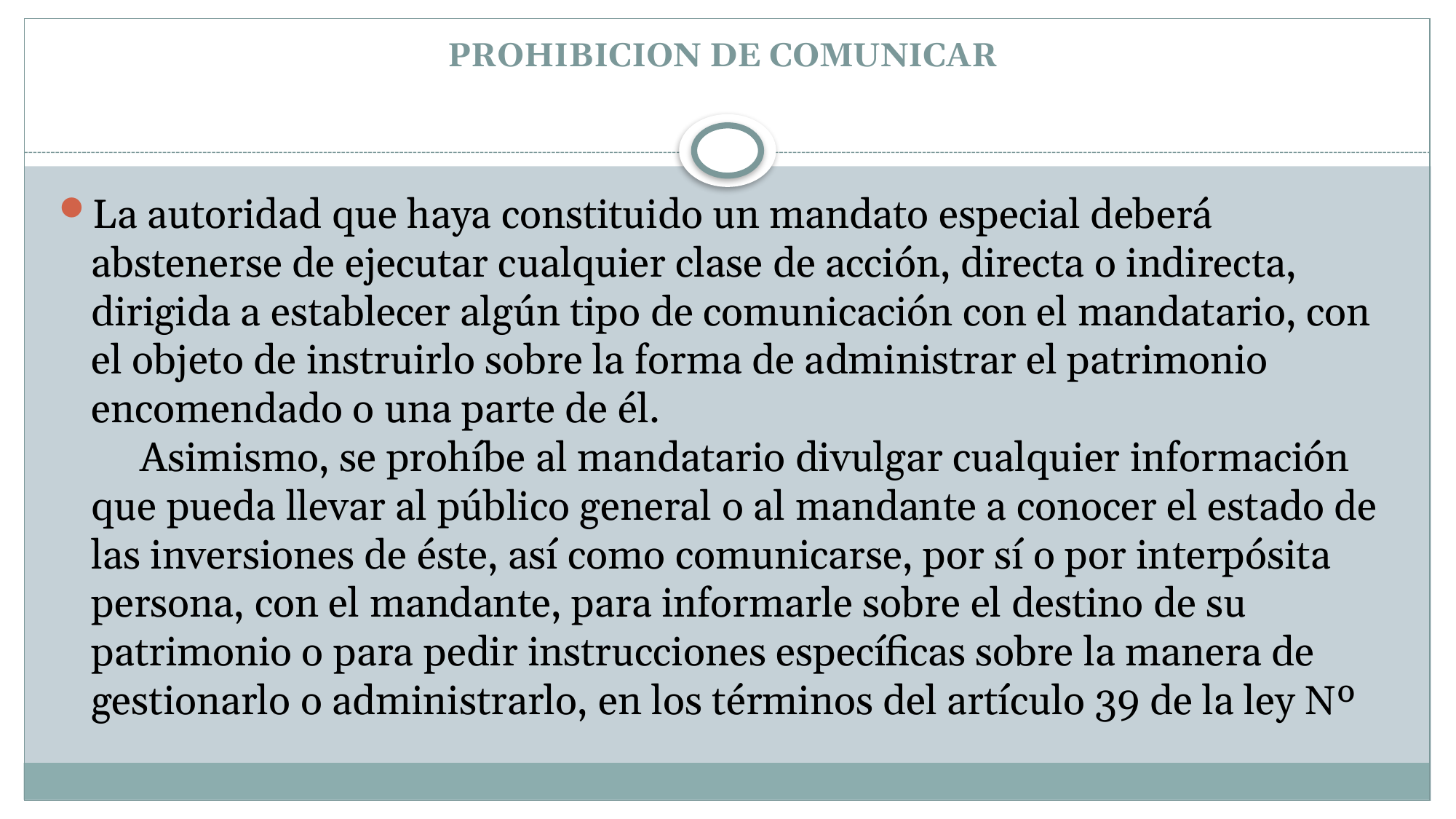

# PROHIBICION DE COMUNICAR
La autoridad que haya constituido un mandato especial deberá abstenerse de ejecutar cualquier clase de acción, directa o indirecta, dirigida a establecer algún tipo de comunicación con el mandatario, con el objeto de instruirlo sobre la forma de administrar el patrimonio encomendado o una parte de él.
     Asimismo, se prohíbe al mandatario divulgar cualquier información que pueda llevar al público general o al mandante a conocer el estado de las inversiones de éste, así como comunicarse, por sí o por interpósita persona, con el mandante, para informarle sobre el destino de su patrimonio o para pedir instrucciones específicas sobre la manera de gestionarlo o administrarlo, en los términos del artículo 39 de la ley Nº